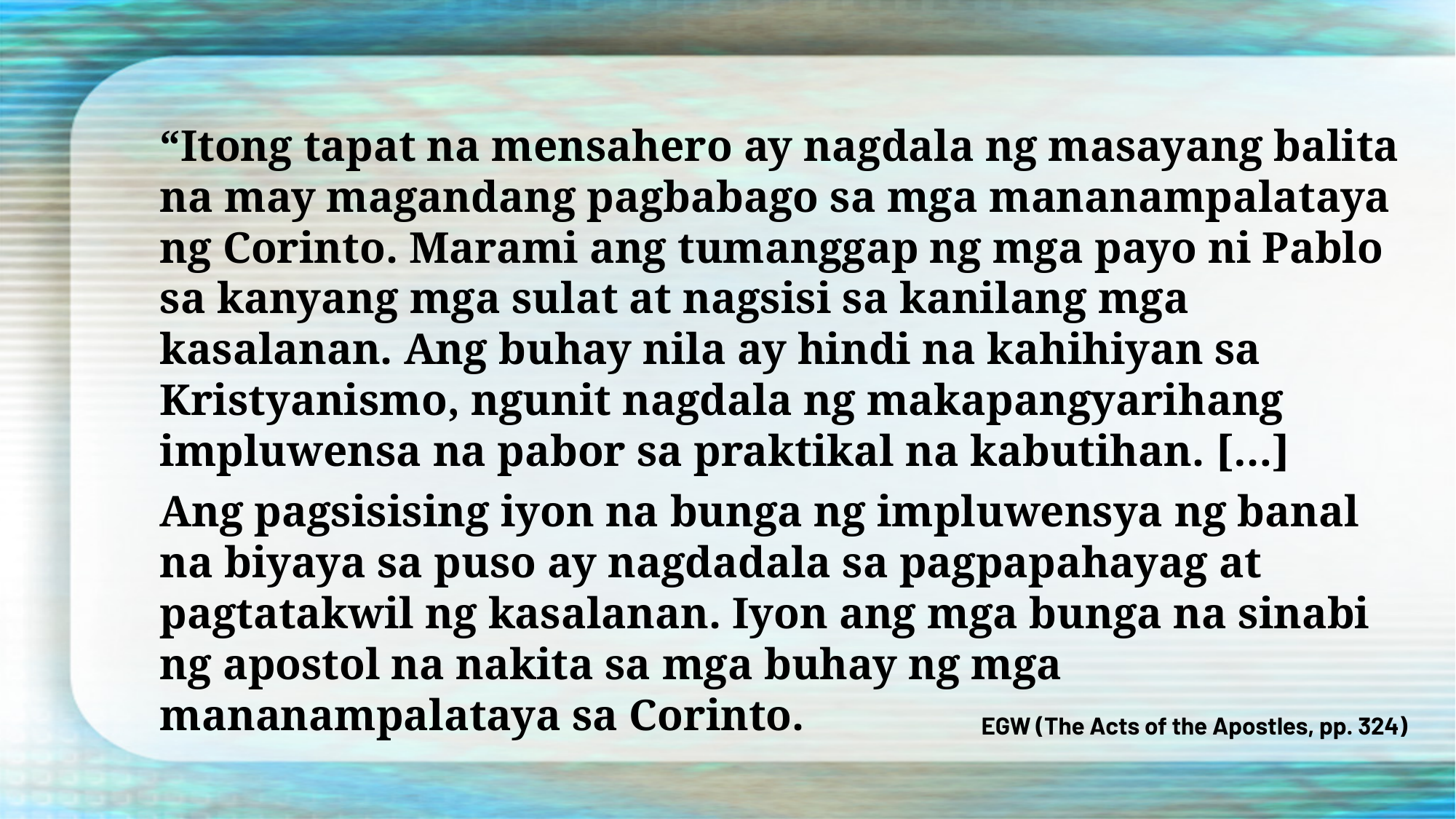

“Itong tapat na mensahero ay nagdala ng masayang balita na may magandang pagbabago sa mga mananampalataya ng Corinto. Marami ang tumanggap ng mga payo ni Pablo sa kanyang mga sulat at nagsisi sa kanilang mga kasalanan. Ang buhay nila ay hindi na kahihiyan sa Kristyanismo, ngunit nagdala ng makapangyarihang impluwensa na pabor sa praktikal na kabutihan. […]
Ang pagsisising iyon na bunga ng impluwensya ng banal na biyaya sa puso ay nagdadala sa pagpapahayag at pagtatakwil ng kasalanan. Iyon ang mga bunga na sinabi ng apostol na nakita sa mga buhay ng mga mananampalataya sa Corinto.
EGW (The Acts of the Apostles, pp. 324)